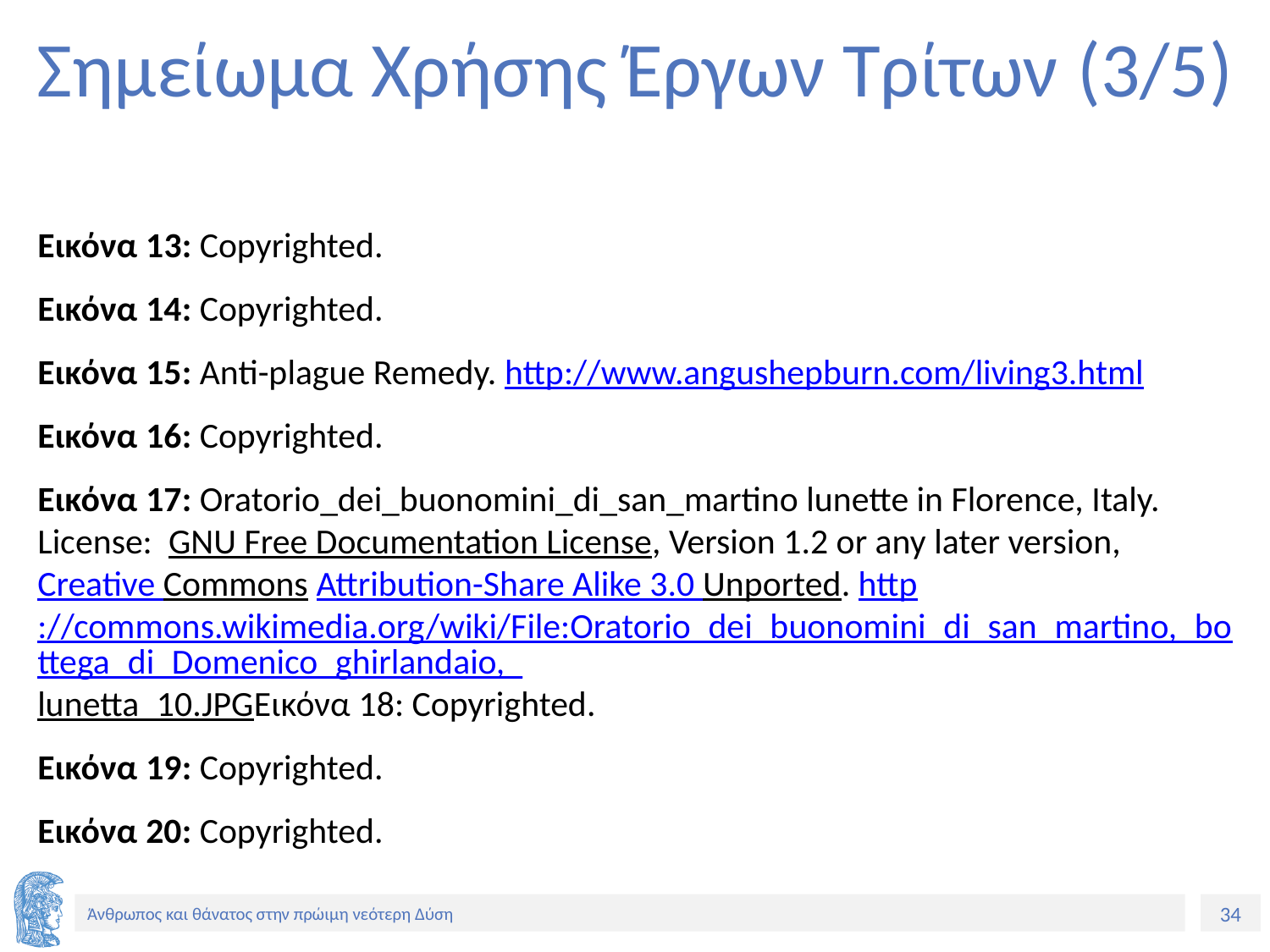

# Σημείωμα Χρήσης Έργων Τρίτων (3/5)
Εικόνα 13: Copyrighted.
Εικόνα 14: Copyrighted.
Εικόνα 15: Anti-plague Remedy. http://www.angushepburn.com/living3.html
Εικόνα 16: Copyrighted.
Εικόνα 17: Oratorio_dei_buonomini_di_san_martino lunette in Florence, Italy. License:  GNU Free Documentation License, Version 1.2 or any later version,  Creative Commons Attribution-Share Alike 3.0 Unported. http://commons.wikimedia.org/wiki/File:Oratorio_dei_buonomini_di_san_martino,_bottega_di_Domenico_ghirlandaio,_lunetta_10.JPGΕικόνα 18: Copyrighted.
Εικόνα 19: Copyrighted.
Εικόνα 20: Copyrighted.